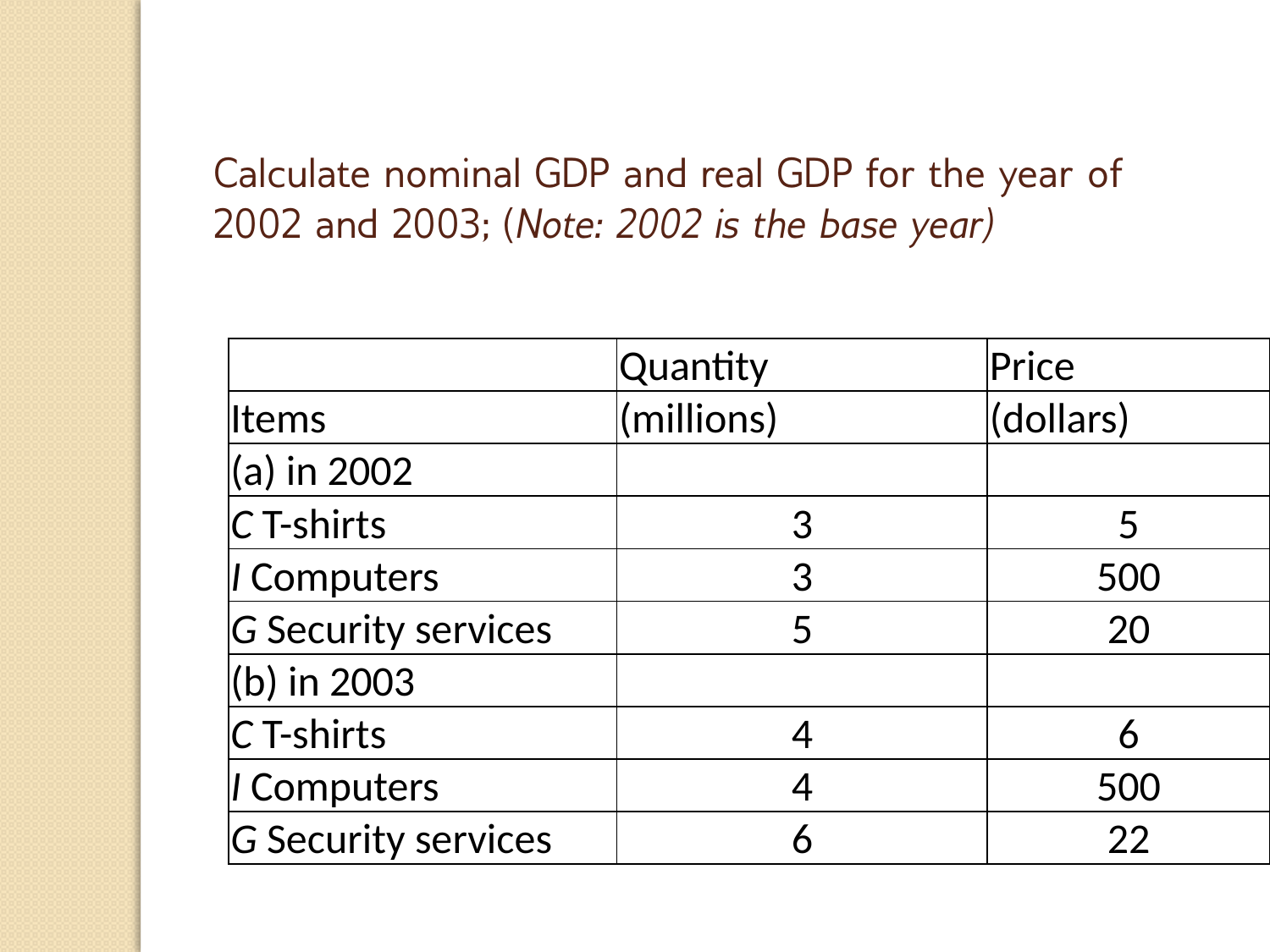

Calculate nominal GDP and real GDP for the year of
2002 and 2003; (Note: 2002 is the base year)
|  | Quantity | Price |
| --- | --- | --- |
| Items | (millions) | (dollars) |
| (a) in 2002 |  |  |
| C T-shirts | 3 | 5 |
| I Computers | 3 | 500 |
| G Security services | 5 | 20 |
| (b) in 2003 |  |  |
| C T-shirts | 4 | 6 |
| I Computers | 4 | 500 |
| G Security services | 6 | 22 |